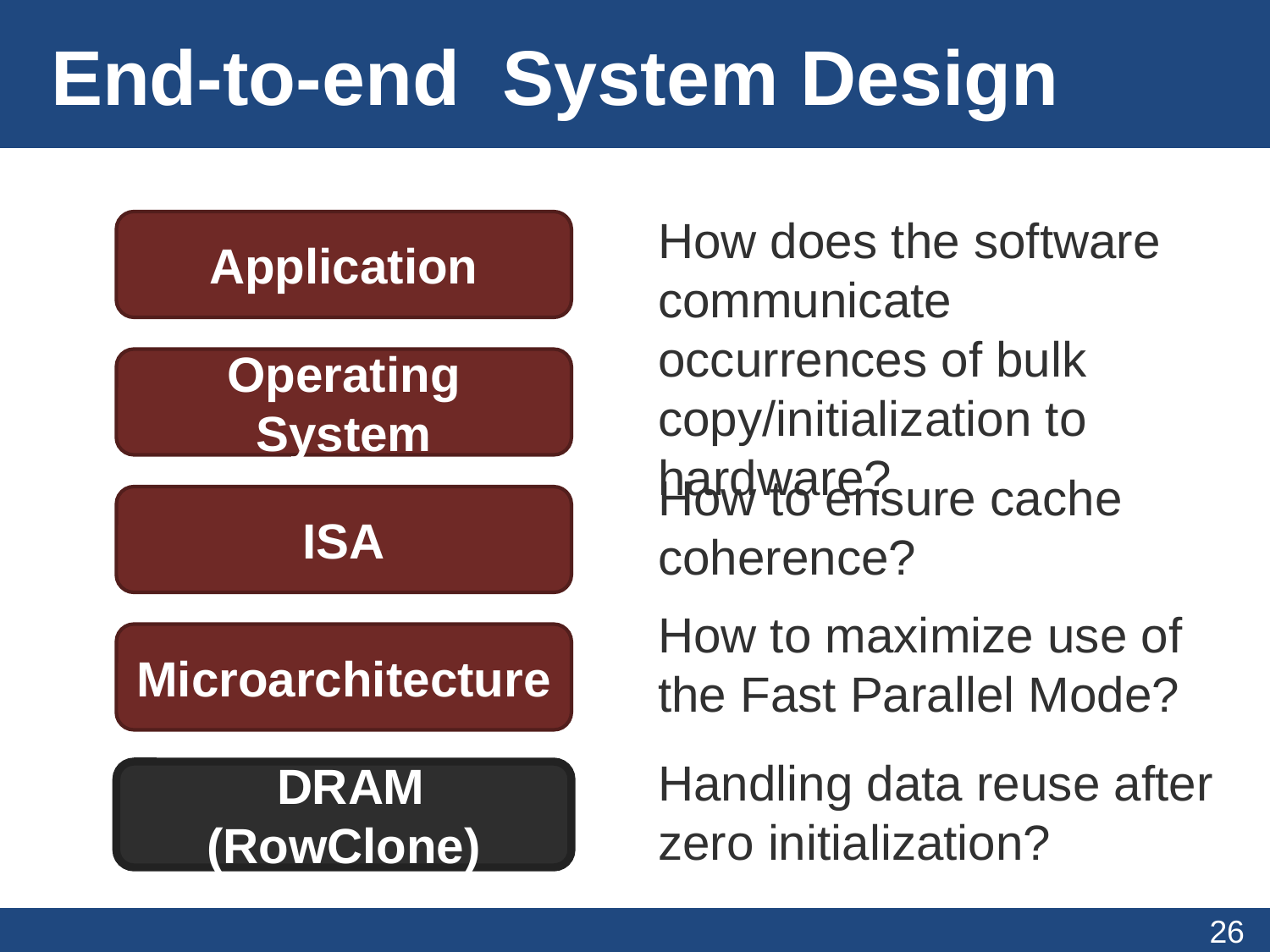

# End-to-end  System Design
How does the software communicate occurrences of bulk copy/initialization to hardware?
Application
Operating System
How to ensure cache coherence?
ISA
How to maximize use of the Fast Parallel Mode?
Microarchitecture
Handling data reuse after zero initialization?
 DRAM (RowClone)